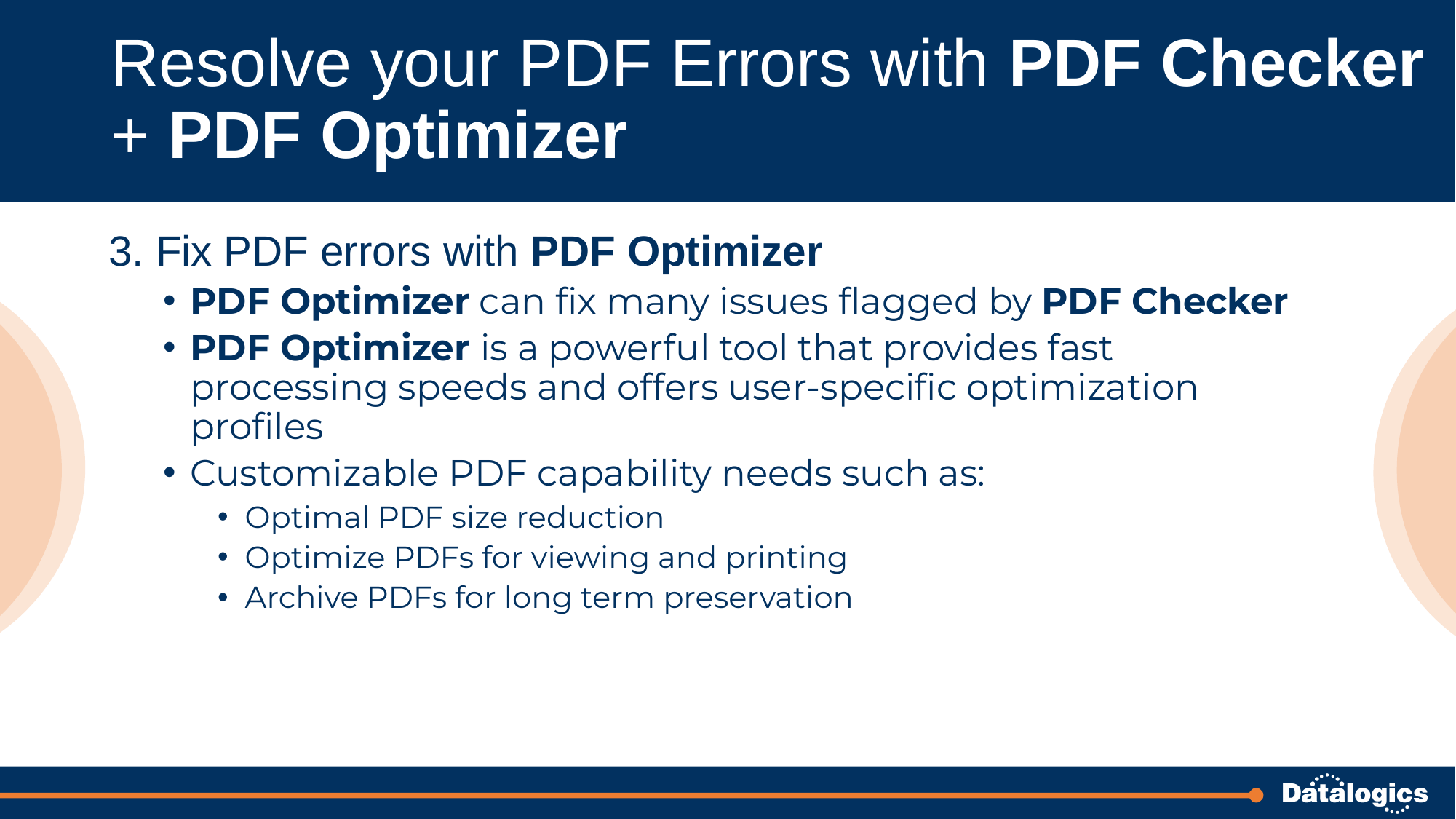

# Resolve your PDF Errors with PDF Checker + PDF Optimizer
3. Fix PDF errors with PDF Optimizer
PDF Optimizer can fix many issues flagged by PDF Checker
PDF Optimizer is a powerful tool that provides fast processing speeds and offers user-specific optimization profiles
Customizable PDF capability needs such as:
Optimal PDF size reduction
Optimize PDFs for viewing and printing
Archive PDFs for long term preservation